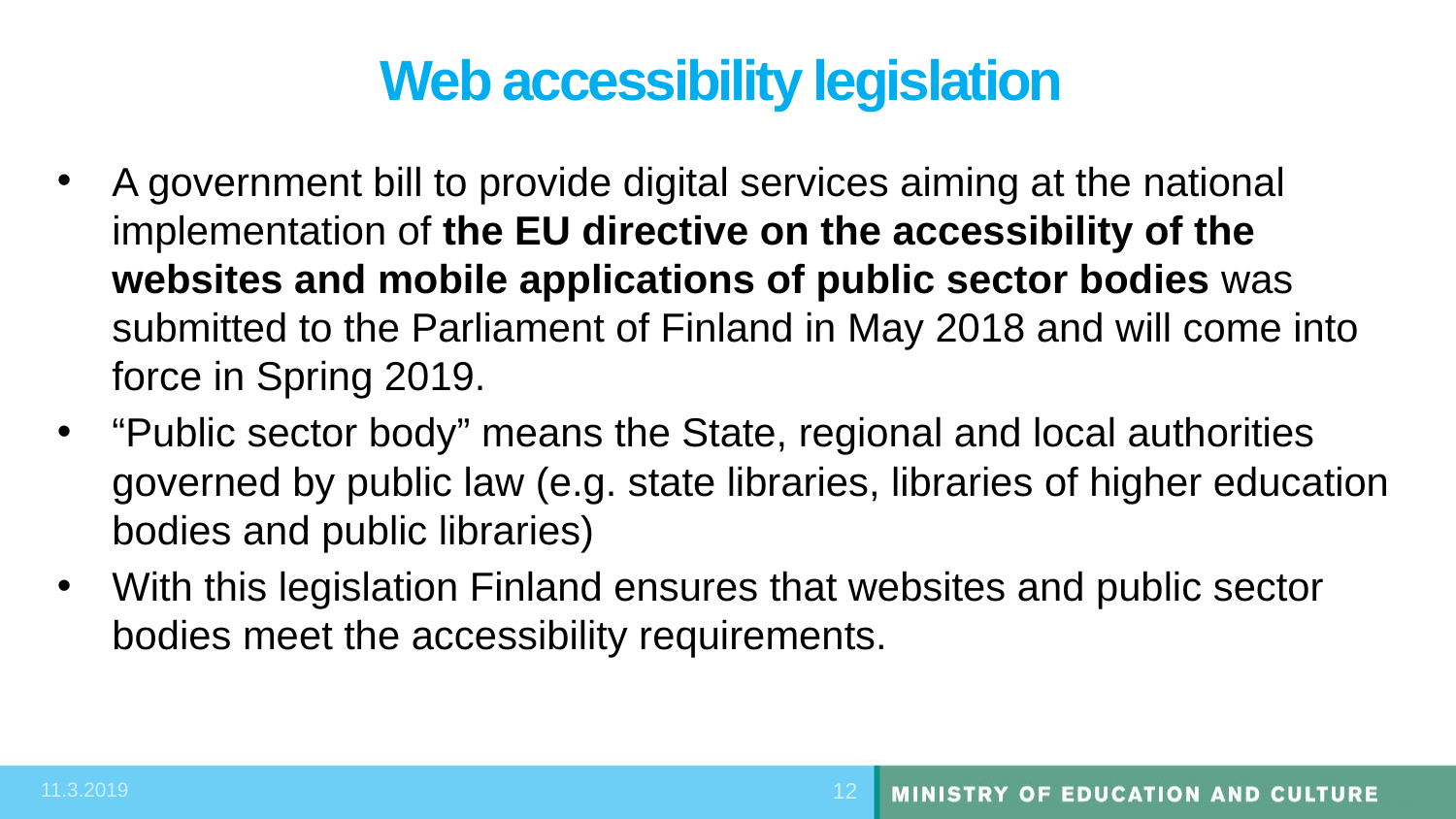

# Web accessibility legislation
A government bill to provide digital services aiming at the national implementation of the EU directive on the accessibility of the websites and mobile applications of public sector bodies was submitted to the Parliament of Finland in May 2018 and will come into force in Spring 2019.
“Public sector body” means the State, regional and local authorities governed by public law (e.g. state libraries, libraries of higher education bodies and public libraries)
With this legislation Finland ensures that websites and public sector bodies meet the accessibility requirements.

11.3.2019
12